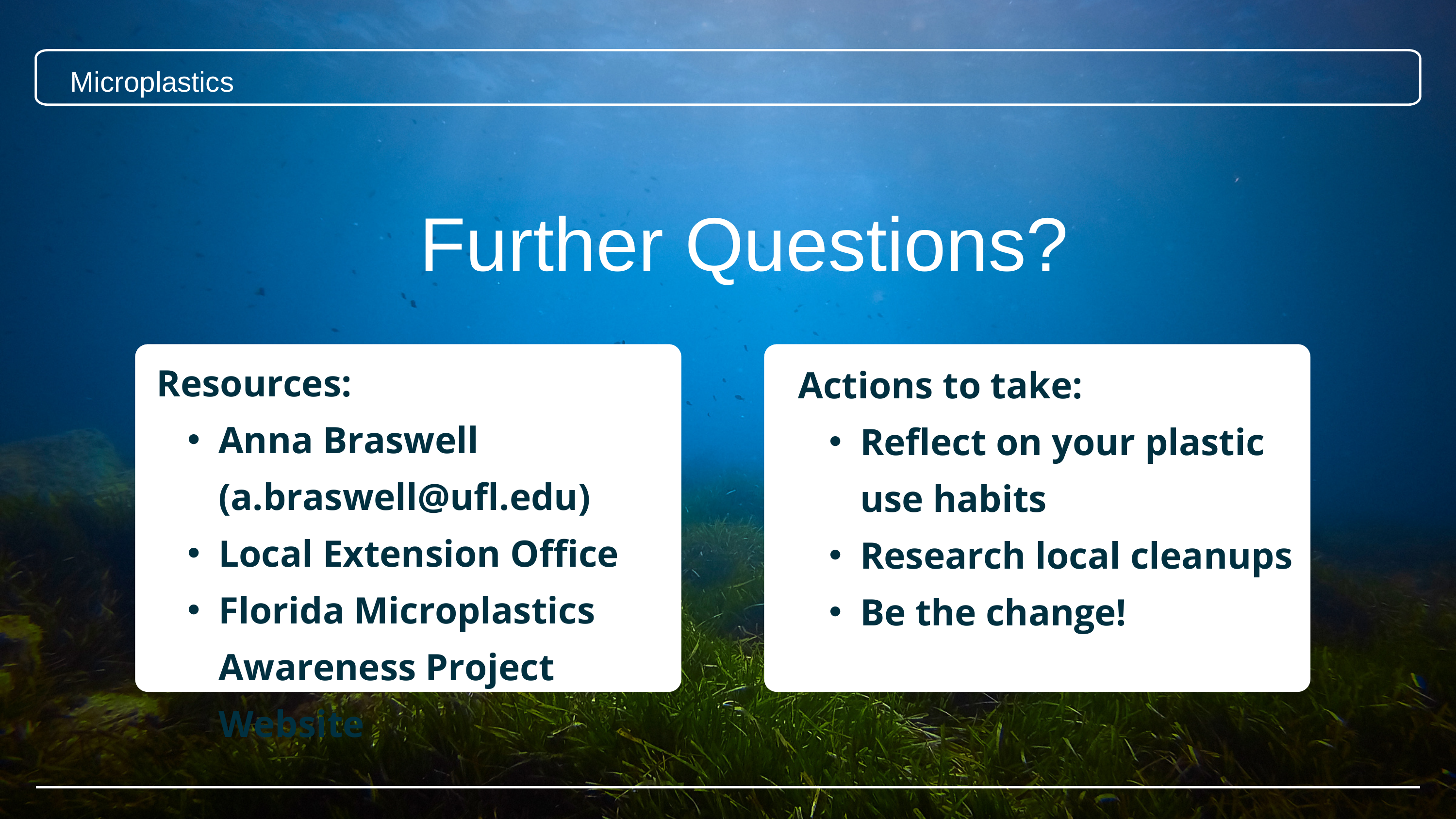

Microplastics
Further Questions?

Resources:
Anna Braswell (a.braswell@ufl.edu)
Local Extension Office
Florida Microplastics Awareness Project Website
Actions to take:
Reflect on your plastic use habits
Research local cleanups
Be the change!